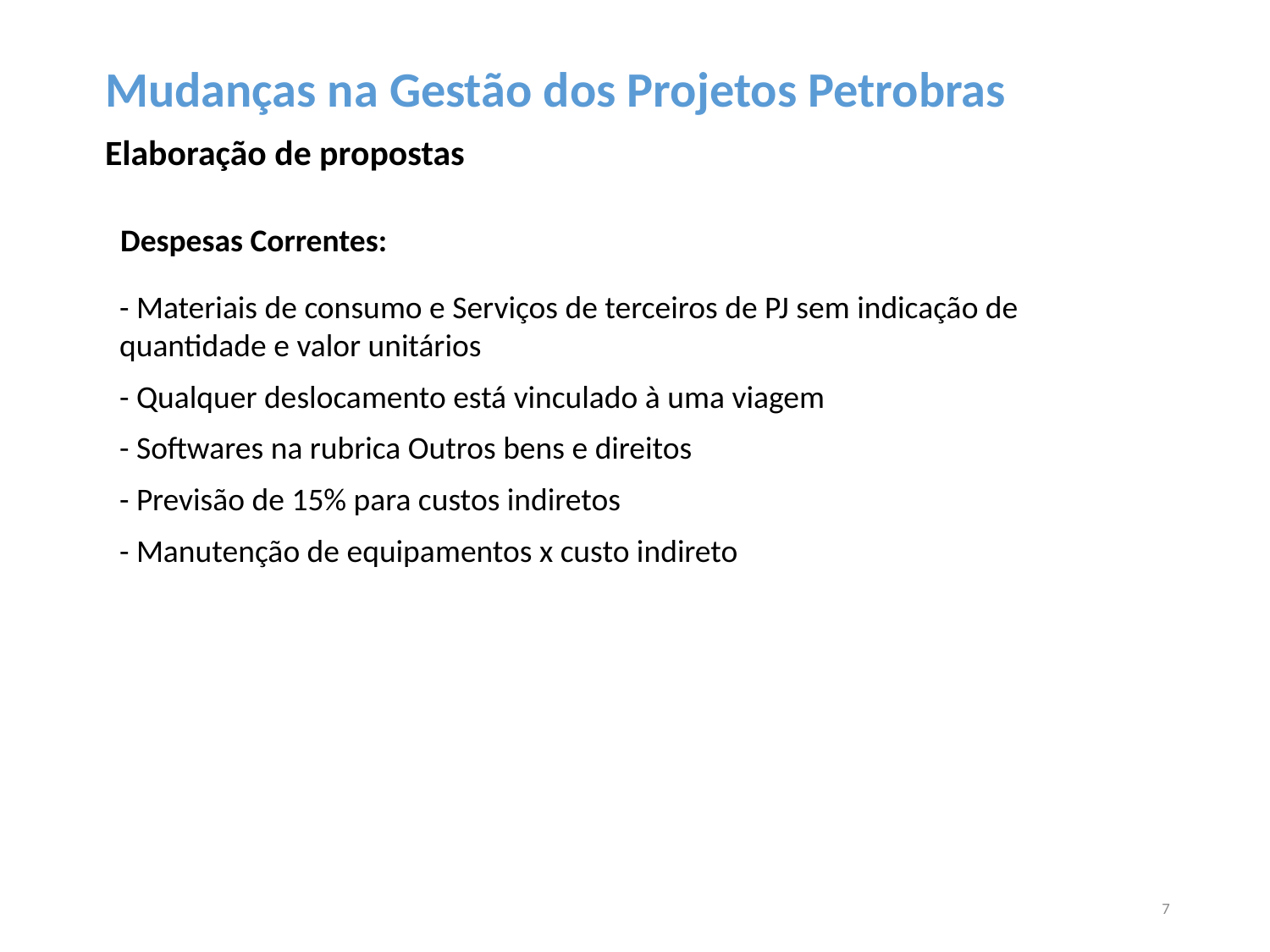

Mudanças na Gestão dos Projetos Petrobras

Elaboração de propostas
Despesas Correntes:
- Materiais de consumo e Serviços de terceiros de PJ sem indicação de quantidade e valor unitários
- Qualquer deslocamento está vinculado à uma viagem
- Softwares na rubrica Outros bens e direitos
- Previsão de 15% para custos indiretos
- Manutenção de equipamentos x custo indireto
7